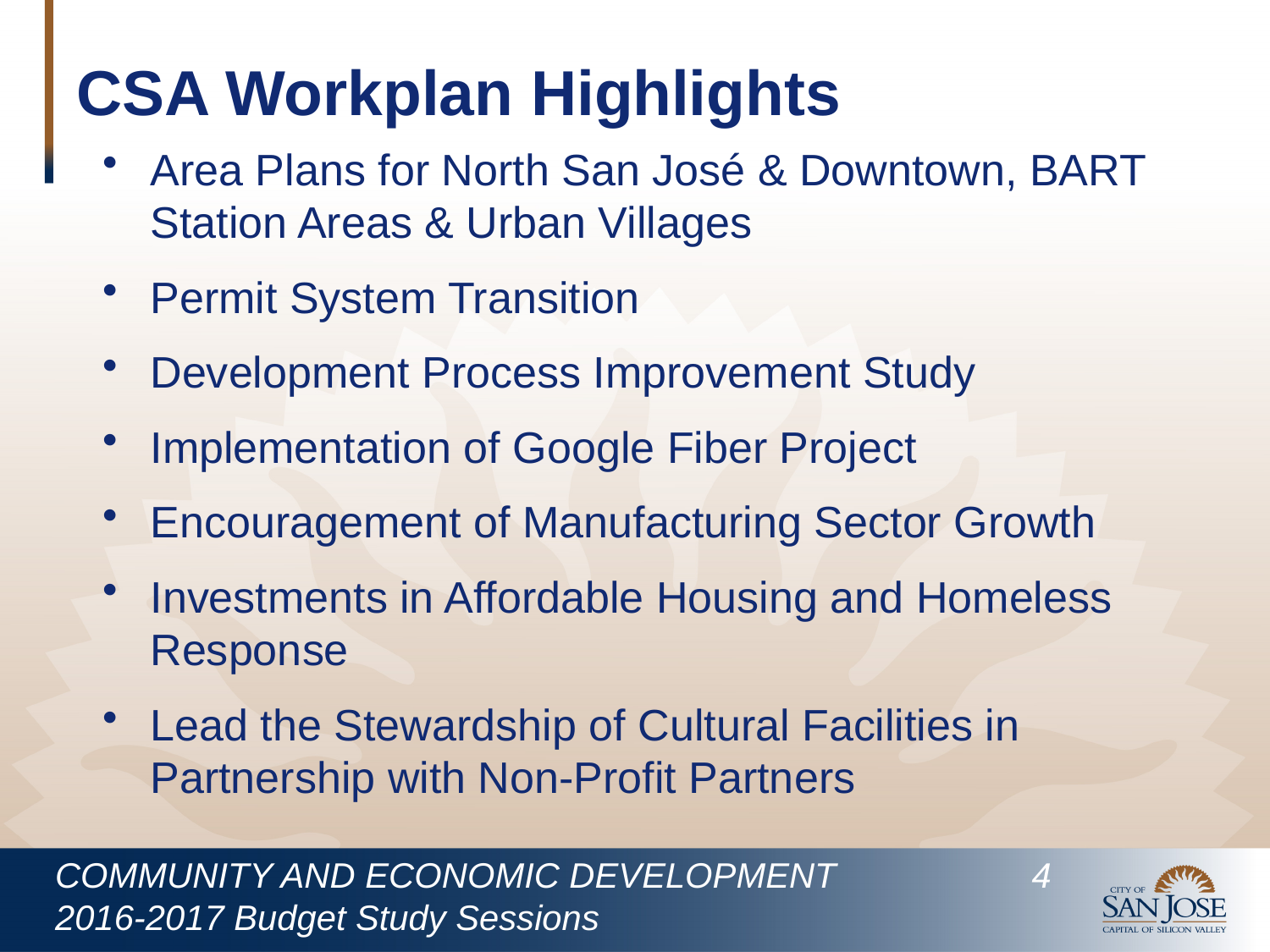

# CSA Workplan Highlights
Area Plans for North San José & Downtown, BART Station Areas & Urban Villages
Permit System Transition
Development Process Improvement Study
Implementation of Google Fiber Project
Encouragement of Manufacturing Sector Growth
Investments in Affordable Housing and Homeless Response
Lead the Stewardship of Cultural Facilities in Partnership with Non-Profit Partners
COMMUNITY AND ECONOMIC DEVELOPMENT	         4
2016-2017 Budget Study Sessions